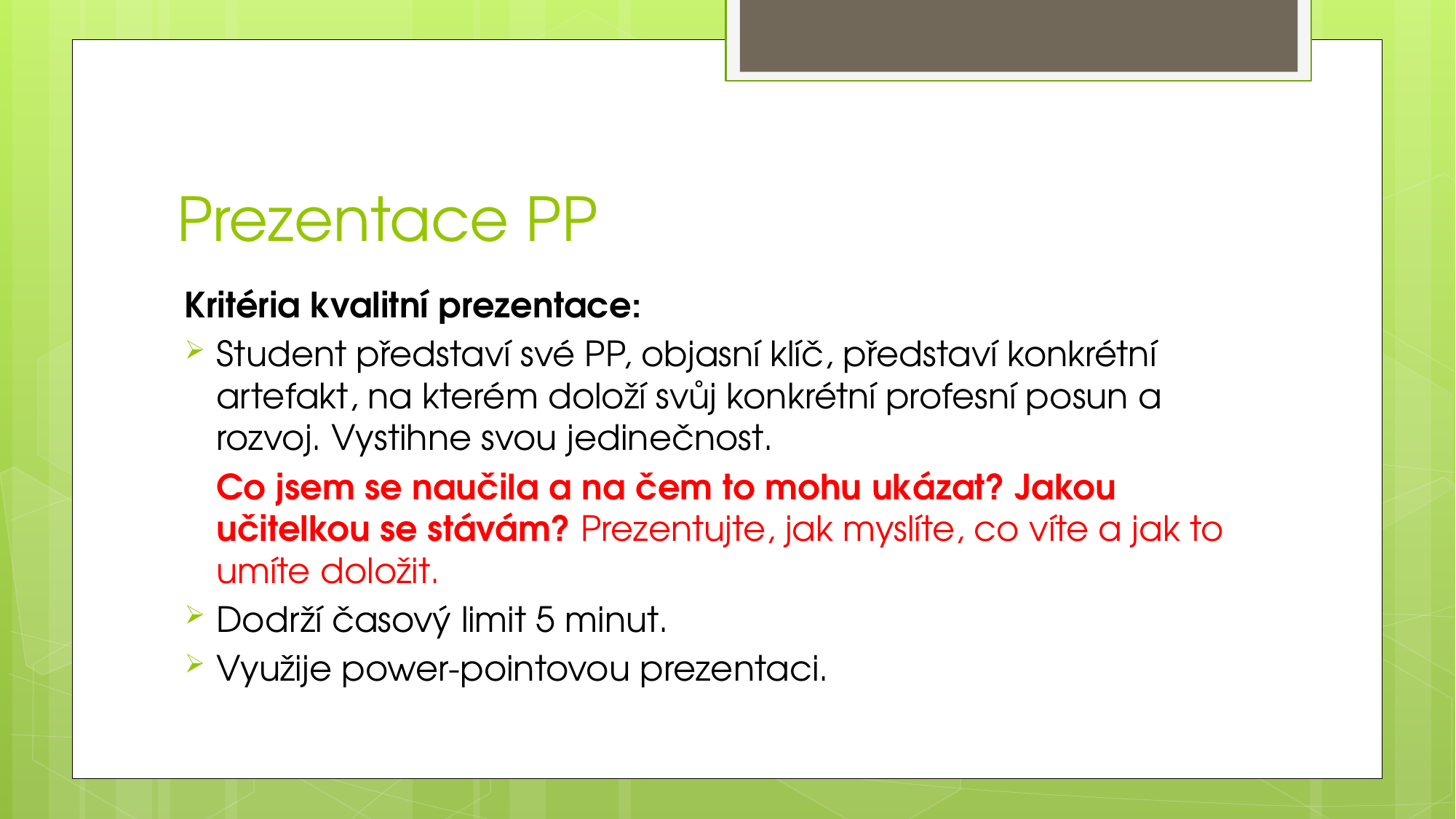

# Prezentace PP
Kritéria kvalitní prezentace:
Student představí své PP, objasní klíč, představí konkrétní artefakt, na kterém doloží svůj konkrétní profesní posun a rozvoj. Vystihne svou jedinečnost.
	Co jsem se naučila a na čem to mohu ukázat? Jakou učitelkou se stávám? Prezentujte, jak myslíte, co víte a jak to umíte doložit.
Dodrží časový limit 5 minut.
Využije power-pointovou prezentaci.